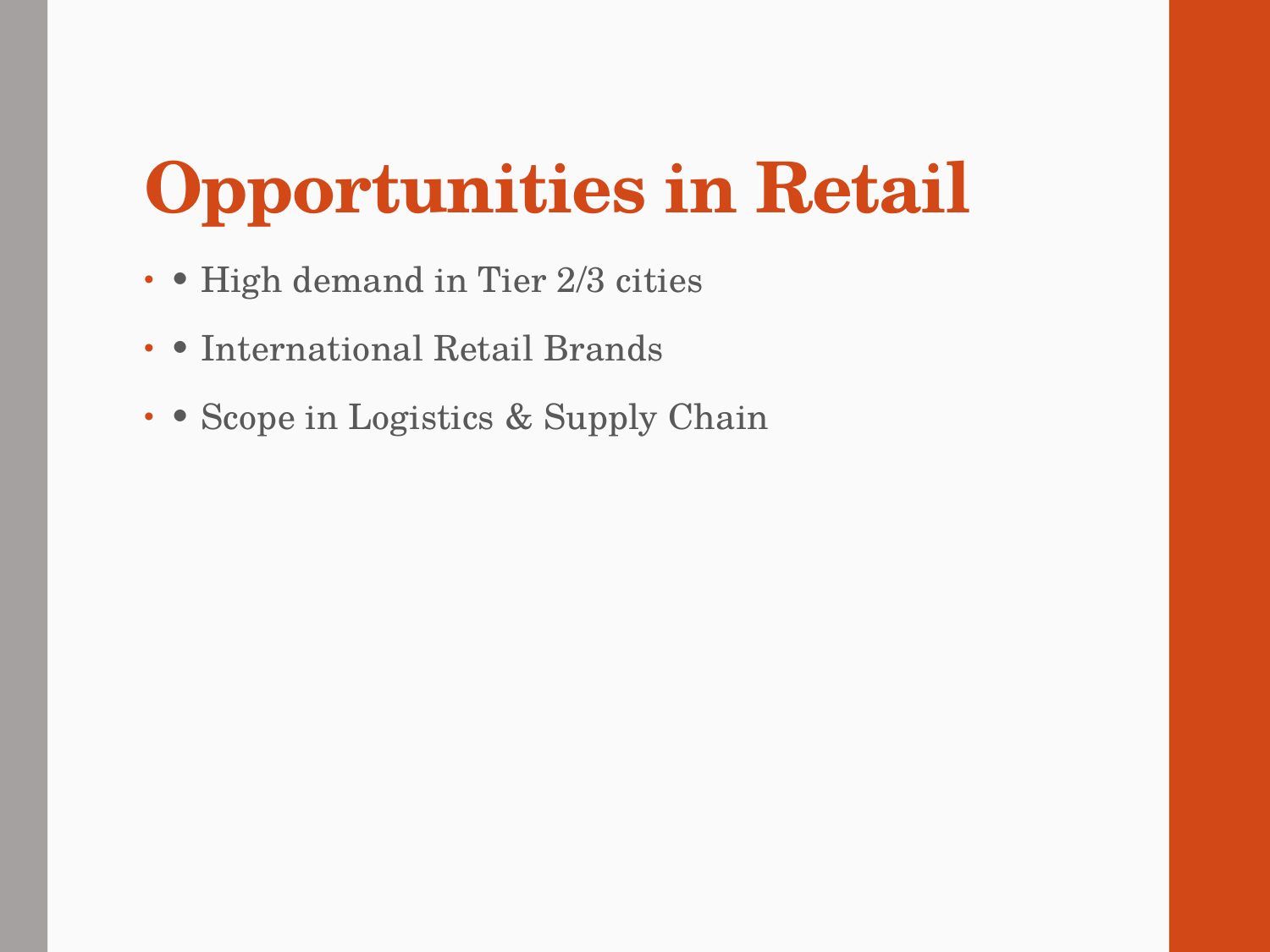

# Opportunities in Retail
• High demand in Tier 2/3 cities
• International Retail Brands
• Scope in Logistics & Supply Chain